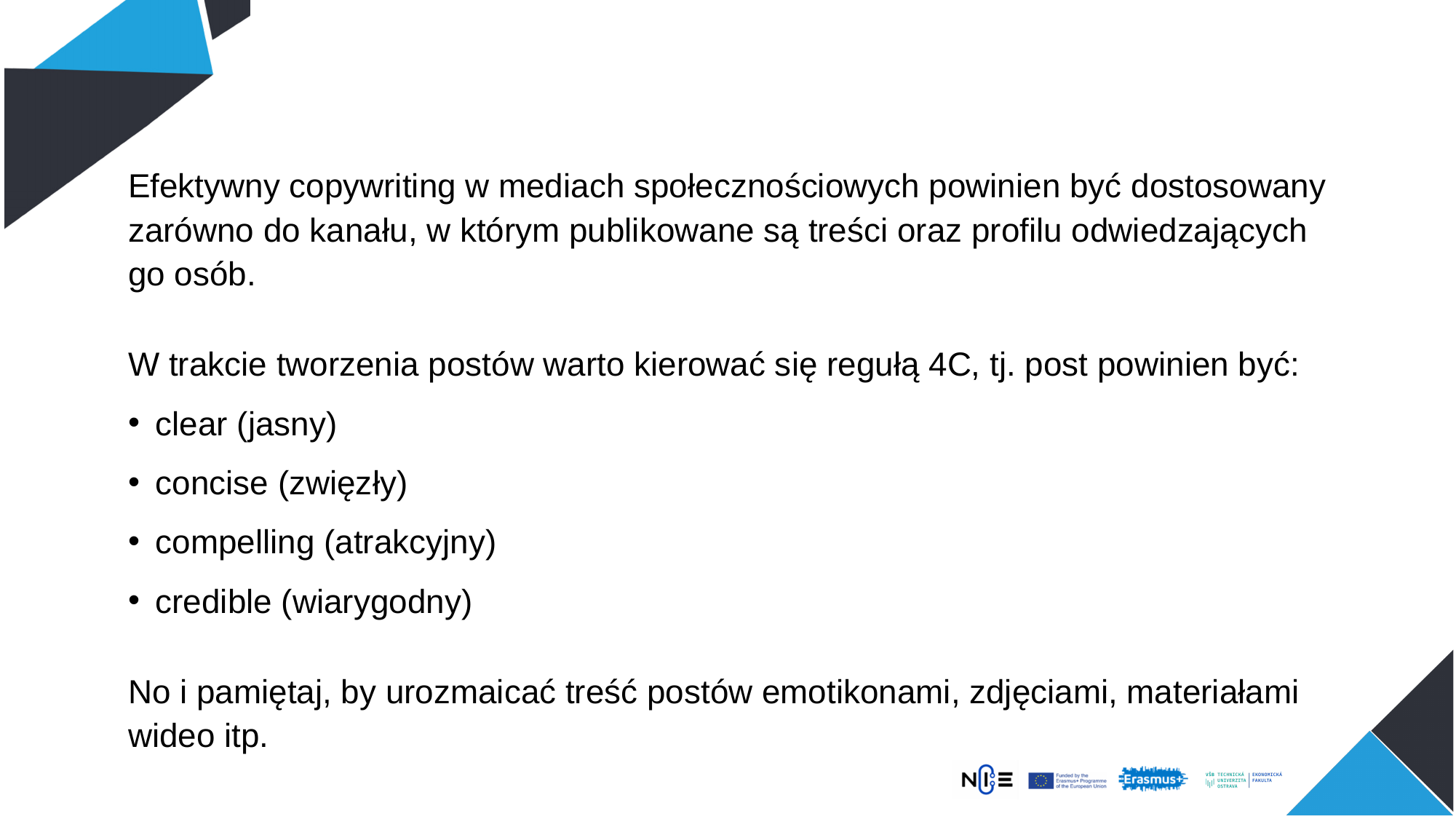

Efektywny copywriting w mediach społecznościowych powinien być dostosowany zarówno do kanału, w którym publikowane są treści oraz profilu odwiedzających go osób.

W trakcie tworzenia postów warto kierować się regułą 4C, tj. post powinien być:
clear (jasny)
concise (zwięzły)
compelling (atrakcyjny)
credible (wiarygodny)

No i pamiętaj, by urozmaicać treść postów emotikonami, zdjęciami, materiałami wideo itp.